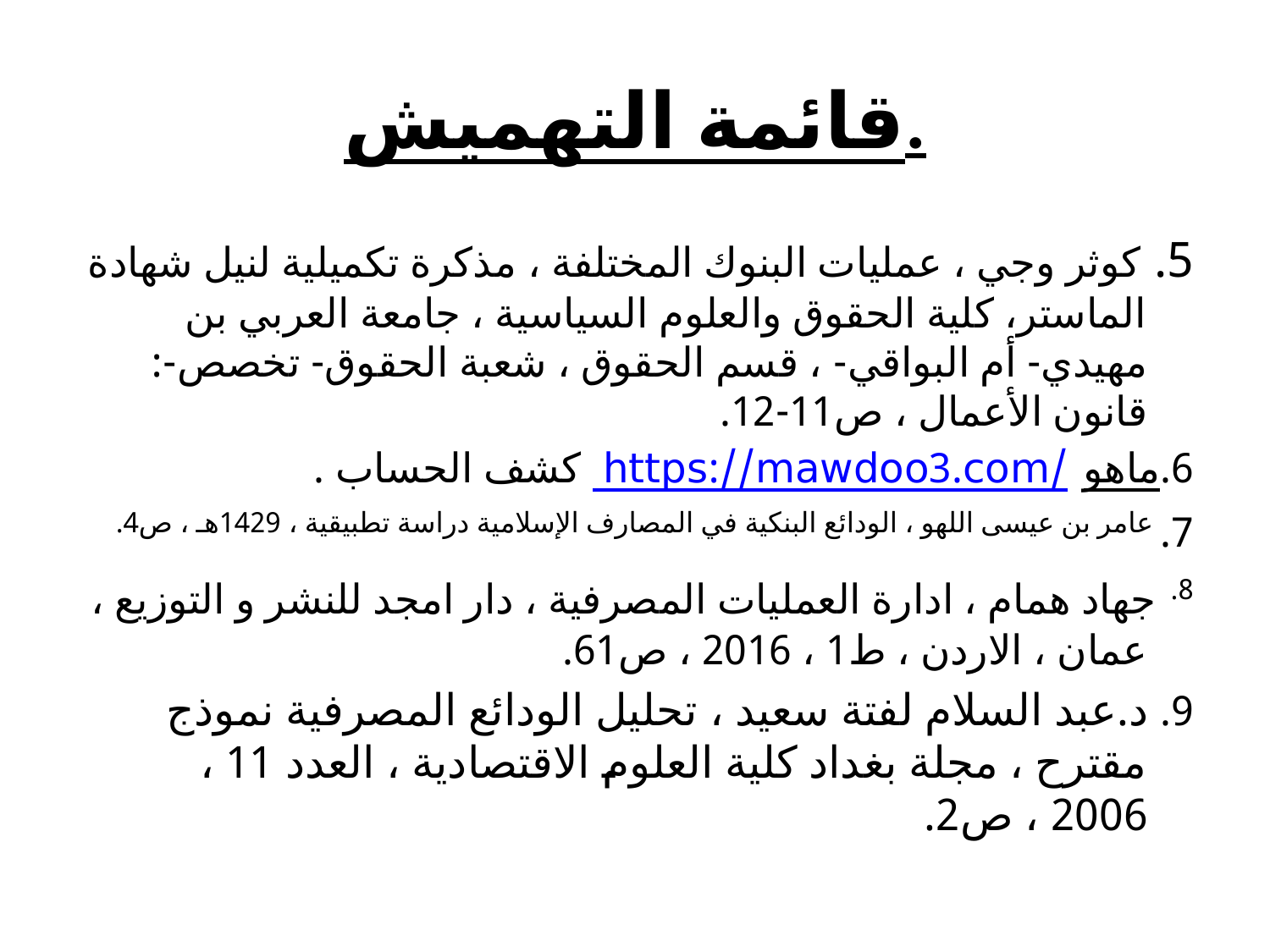

# قائمة التهميش.
5. كوثر وجي ، عمليات البنوك المختلفة ، مذكرة تكميلية لنيل شهادة الماستر، كلية الحقوق والعلوم السياسية ، جامعة العربي بن مهيدي- أم البواقي- ، قسم الحقوق ، شعبة الحقوق- تخصص-: قانون الأعمال ، ص11-12.
6. https://mawdoo3.com/ماهو كشف الحساب .
7. عامر بن عيسى اللهو ، الودائع البنكية في المصارف الإسلامية دراسة تطبيقية ، 1429هـ ، ص4.
8. جهاد همام ، ادارة العمليات المصرفية ، دار امجد للنشر و التوزيع ، عمان ، الاردن ، ط1 ، 2016 ، ص61.
9. د.عبد السلام لفتة سعيد ، تحليل الودائع المصرفية نموذج مقترح ، مجلة بغداد كلية العلوم الاقتصادية ، العدد 11 ، 2006 ، ص2.